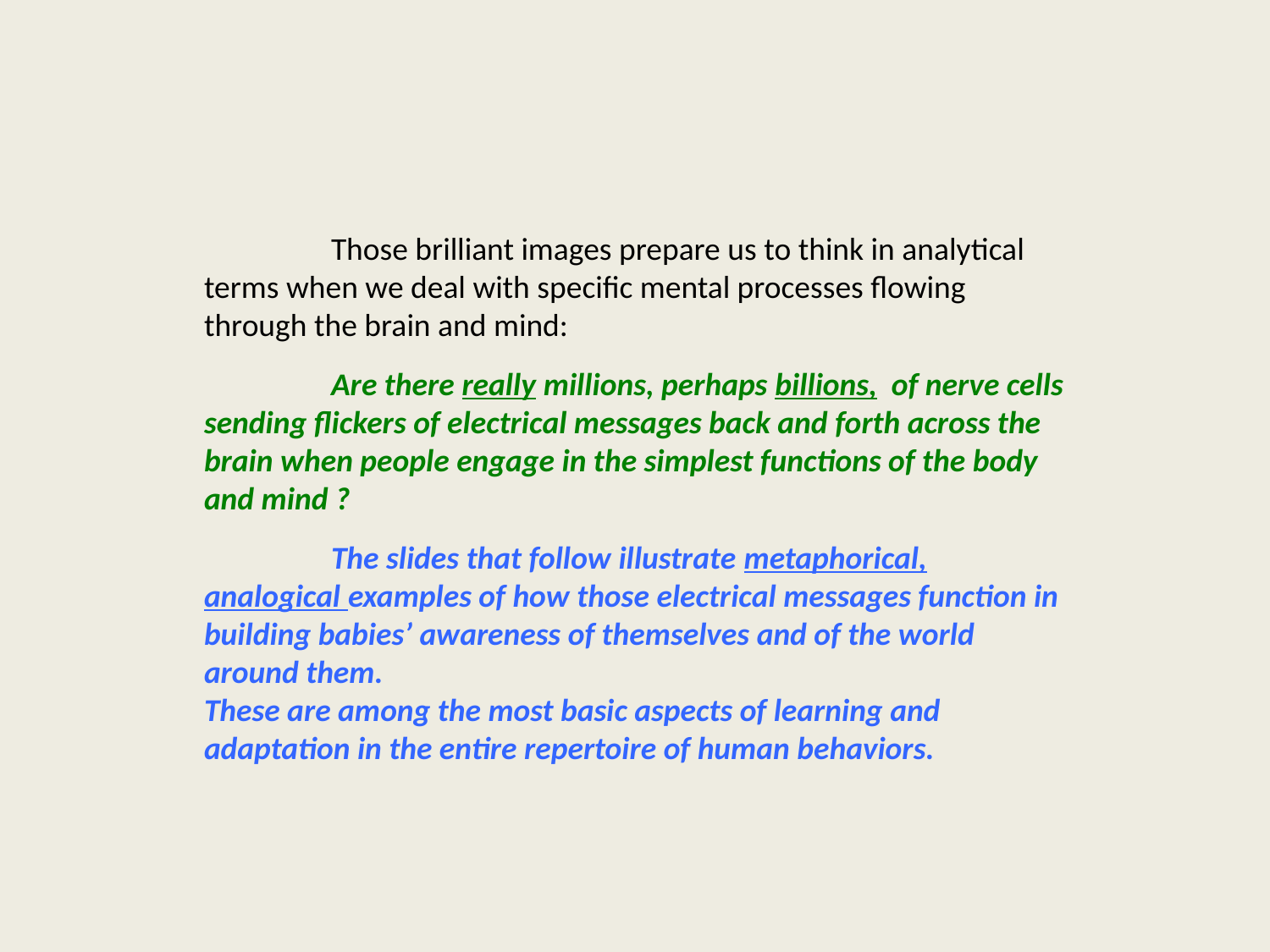

Those brilliant images prepare us to think in analytical terms when we deal with specific mental processes flowing through the brain and mind:

	Are there really millions, perhaps billions,  of nerve cells sending flickers of electrical messages back and forth across the brain when people engage in the simplest functions of the body and mind ?

	The slides that follow illustrate metaphorical, analogical examples of how those electrical messages function in building babies’ awareness of themselves and of the world around them.
These are among the most basic aspects of learning and adaptation in the entire repertoire of human behaviors.